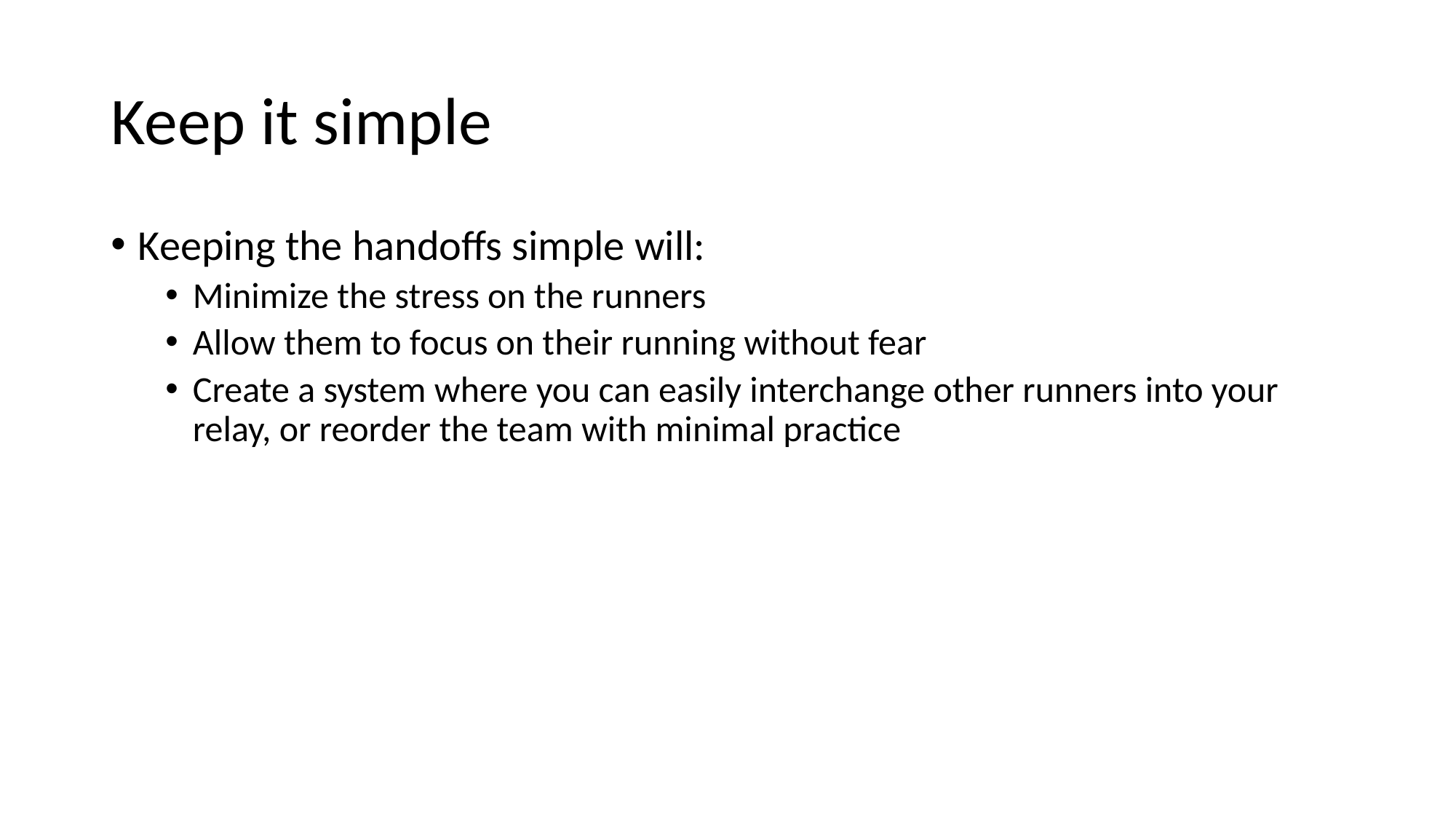

# Keep it simple
Keeping the handoffs simple will:
Minimize the stress on the runners
Allow them to focus on their running without fear
Create a system where you can easily interchange other runners into your relay, or reorder the team with minimal practice